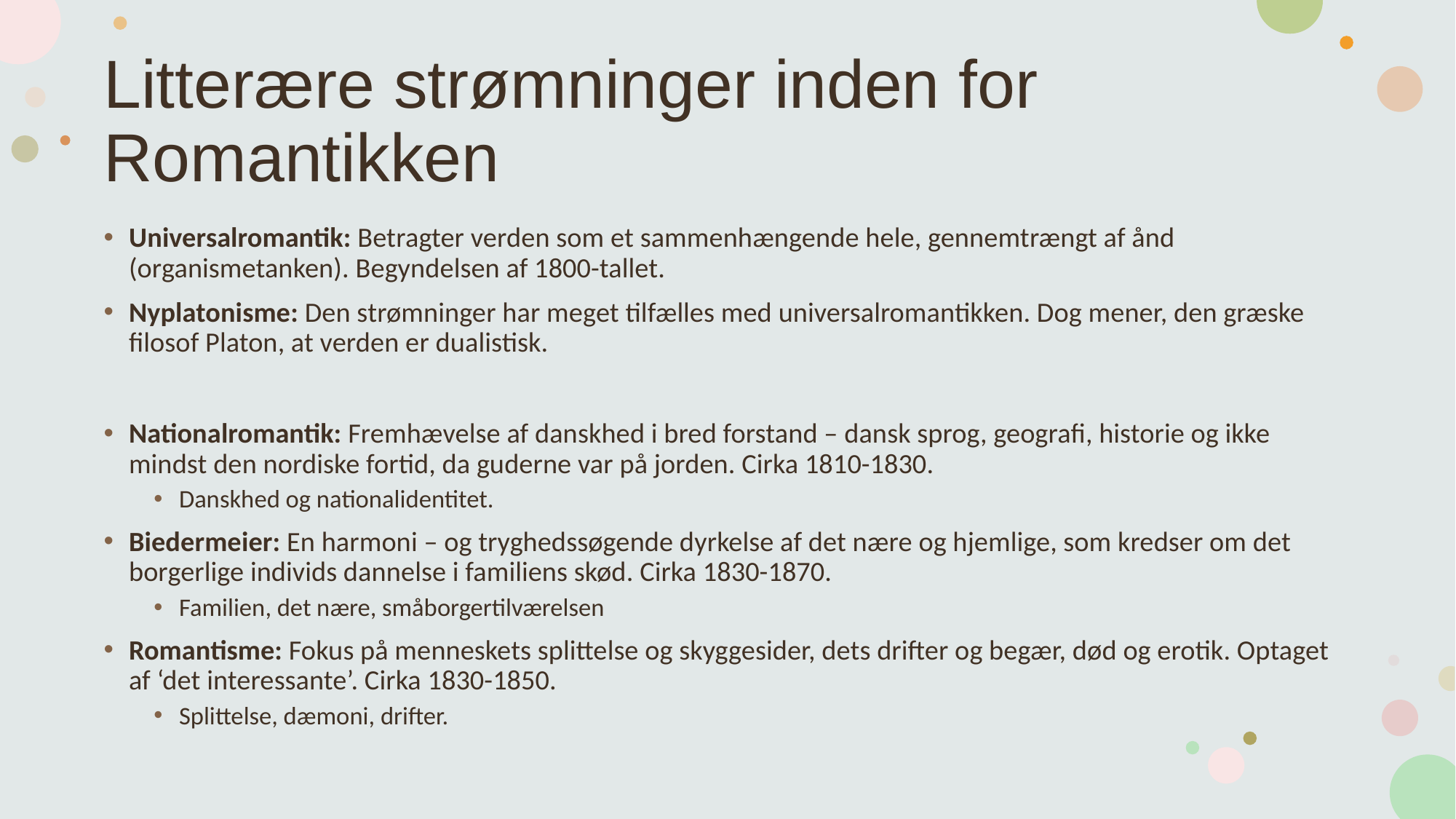

# Litterære strømninger inden for Romantikken
Universalromantik: Betragter verden som et sammenhængende hele, gennemtrængt af ånd (organismetanken). Begyndelsen af 1800-tallet.
Nyplatonisme: Den strømninger har meget tilfælles med universalromantikken. Dog mener, den græske filosof Platon, at verden er dualistisk.

Nationalromantik: Fremhævelse af danskhed i bred forstand – dansk sprog, geografi, historie og ikke mindst den nordiske fortid, da guderne var på jorden. Cirka 1810-1830.
Danskhed og nationalidentitet.
Biedermeier: En harmoni – og tryghedssøgende dyrkelse af det nære og hjemlige, som kredser om det borgerlige individs dannelse i familiens skød. Cirka 1830-1870.
Familien, det nære, småborgertilværelsen
Romantisme: Fokus på menneskets splittelse og skyggesider, dets drifter og begær, død og erotik. Optaget af ‘det interessante’. Cirka 1830-1850.
Splittelse, dæmoni, drifter.